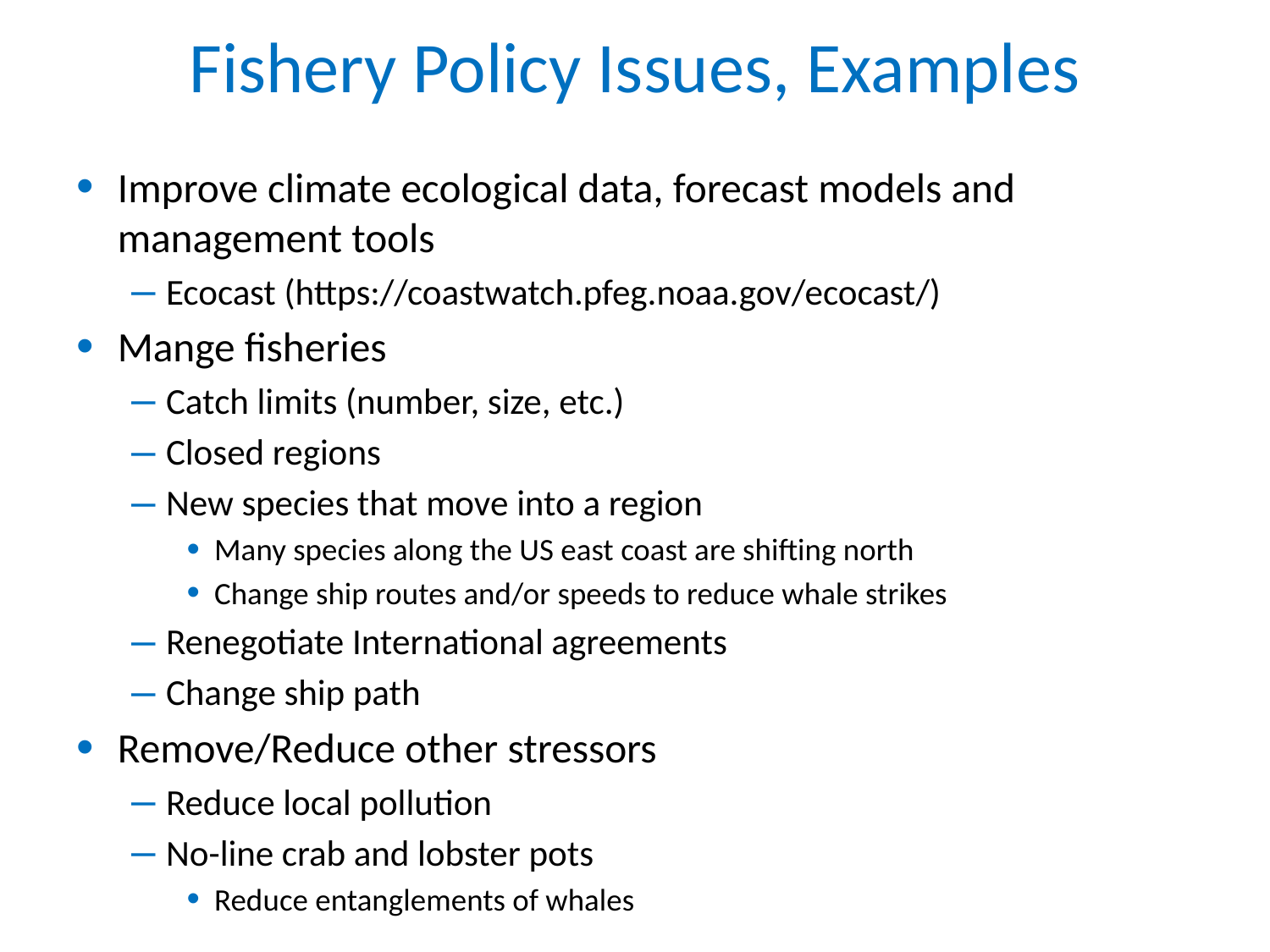

# Fishery Policy Issues, Examples
Improve climate ecological data, forecast models and management tools
Ecocast (https://coastwatch.pfeg.noaa.gov/ecocast/)
Mange fisheries
Catch limits (number, size, etc.)
Closed regions
New species that move into a region
Many species along the US east coast are shifting north
Change ship routes and/or speeds to reduce whale strikes
Renegotiate International agreements
Change ship path
Remove/Reduce other stressors
Reduce local pollution
No-line crab and lobster pots
Reduce entanglements of whales